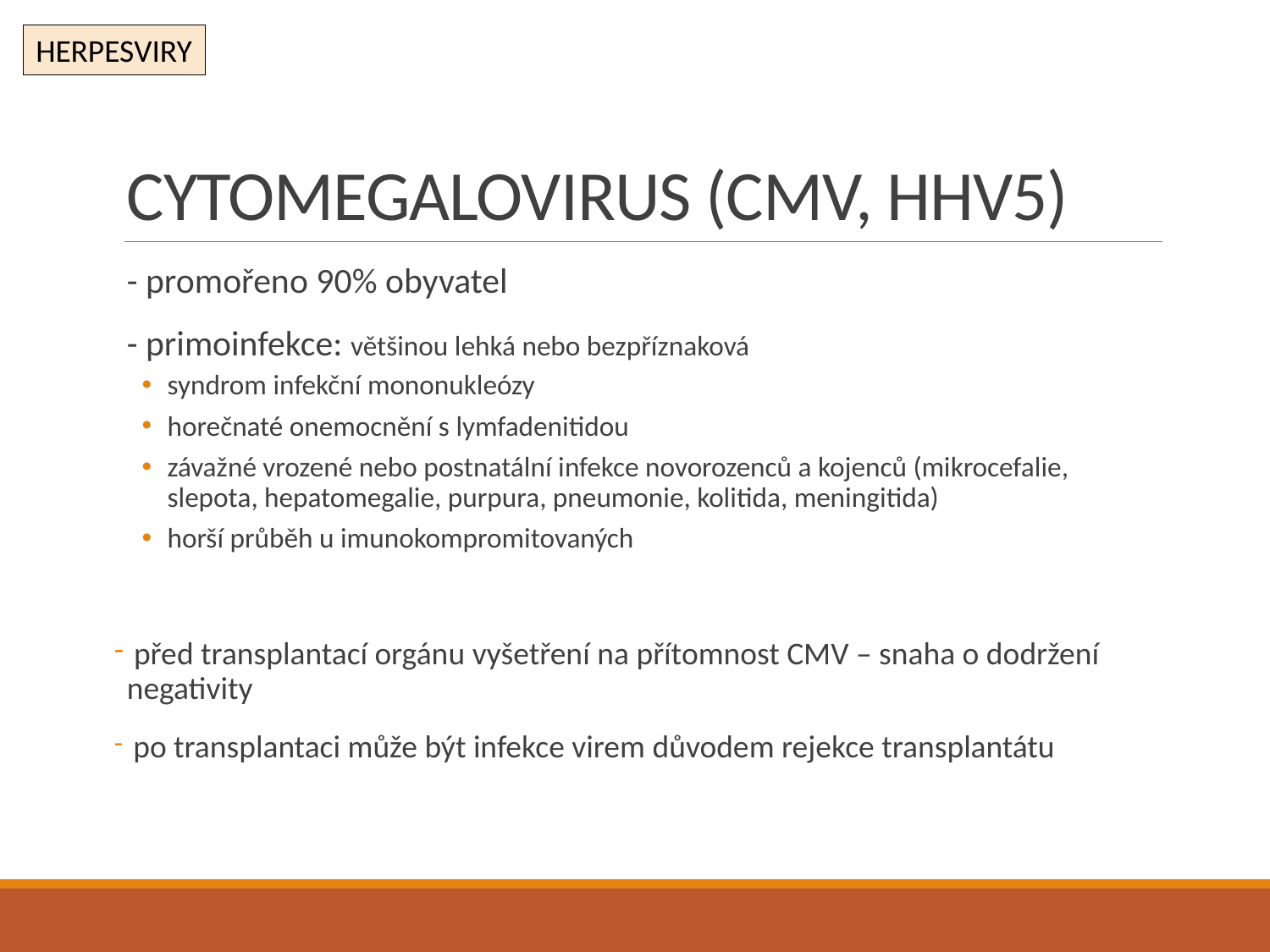

HERPESVIRY
# CYTOMEGALOVIRUS (CMV, HHV5)
- promořeno 90% obyvatel
- primoinfekce: většinou lehká nebo bezpříznaková
syndrom infekční mononukleózy
horečnaté onemocnění s lymfadenitidou
závažné vrozené nebo postnatální infekce novorozenců a kojenců (mikrocefalie, slepota, hepatomegalie, purpura, pneumonie, kolitida, meningitida)
horší průběh u imunokompromitovaných

 před transplantací orgánu vyšetření na přítomnost CMV – snaha o dodržení negativity
 po transplantaci může být infekce virem důvodem rejekce transplantátu